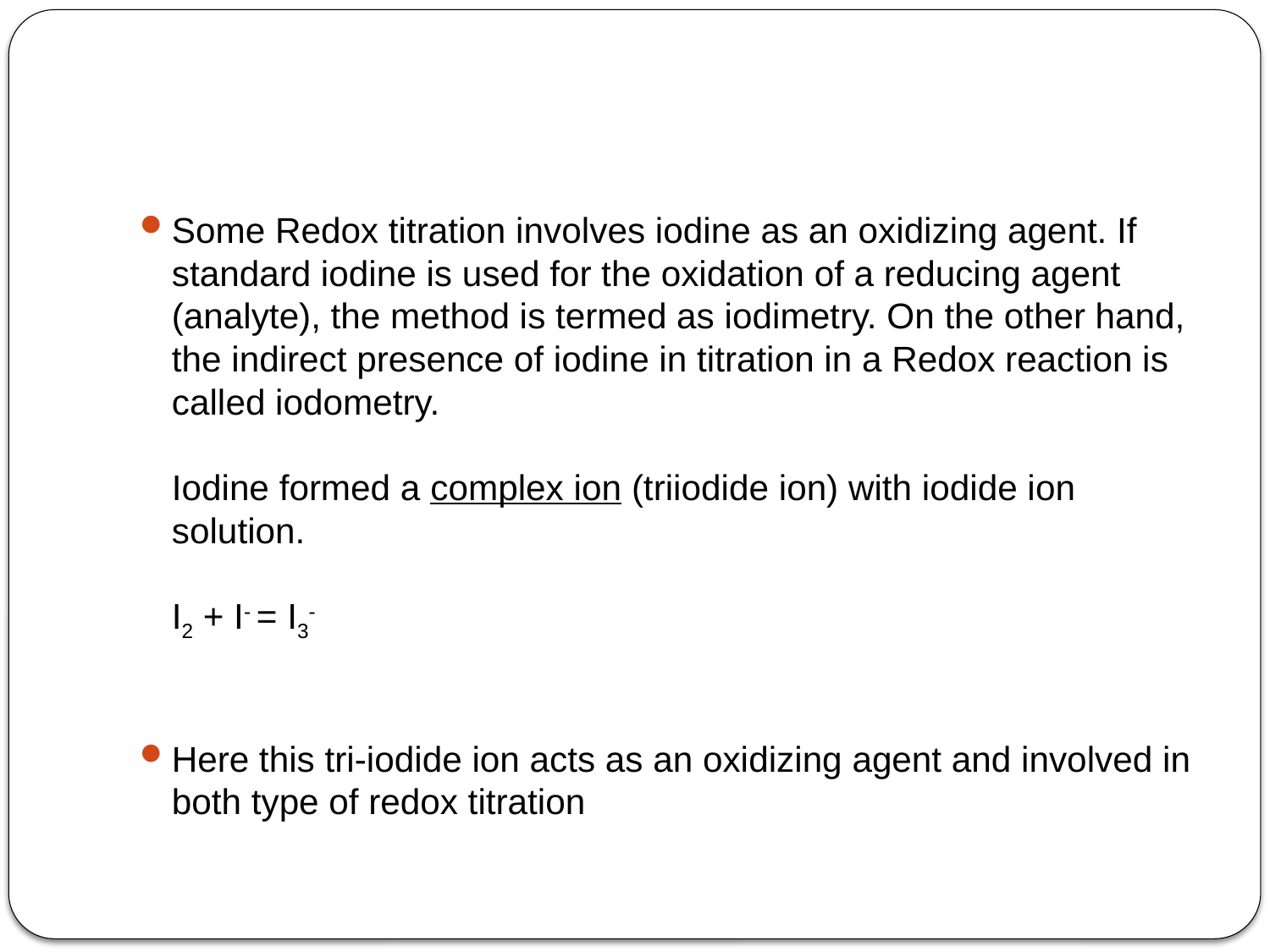

#
Some Redox titration involves iodine as an oxidizing agent. If standard iodine is used for the oxidation of a reducing agent (analyte), the method is termed as iodimetry. On the other hand, the indirect presence of iodine in titration in a Redox reaction is called iodometry.
Iodine formed a complex ion (triiodide ion) with iodide ion solution.
I2 + I- = I3-
Here this tri-iodide ion acts as an oxidizing agent and involved in both type of redox titration